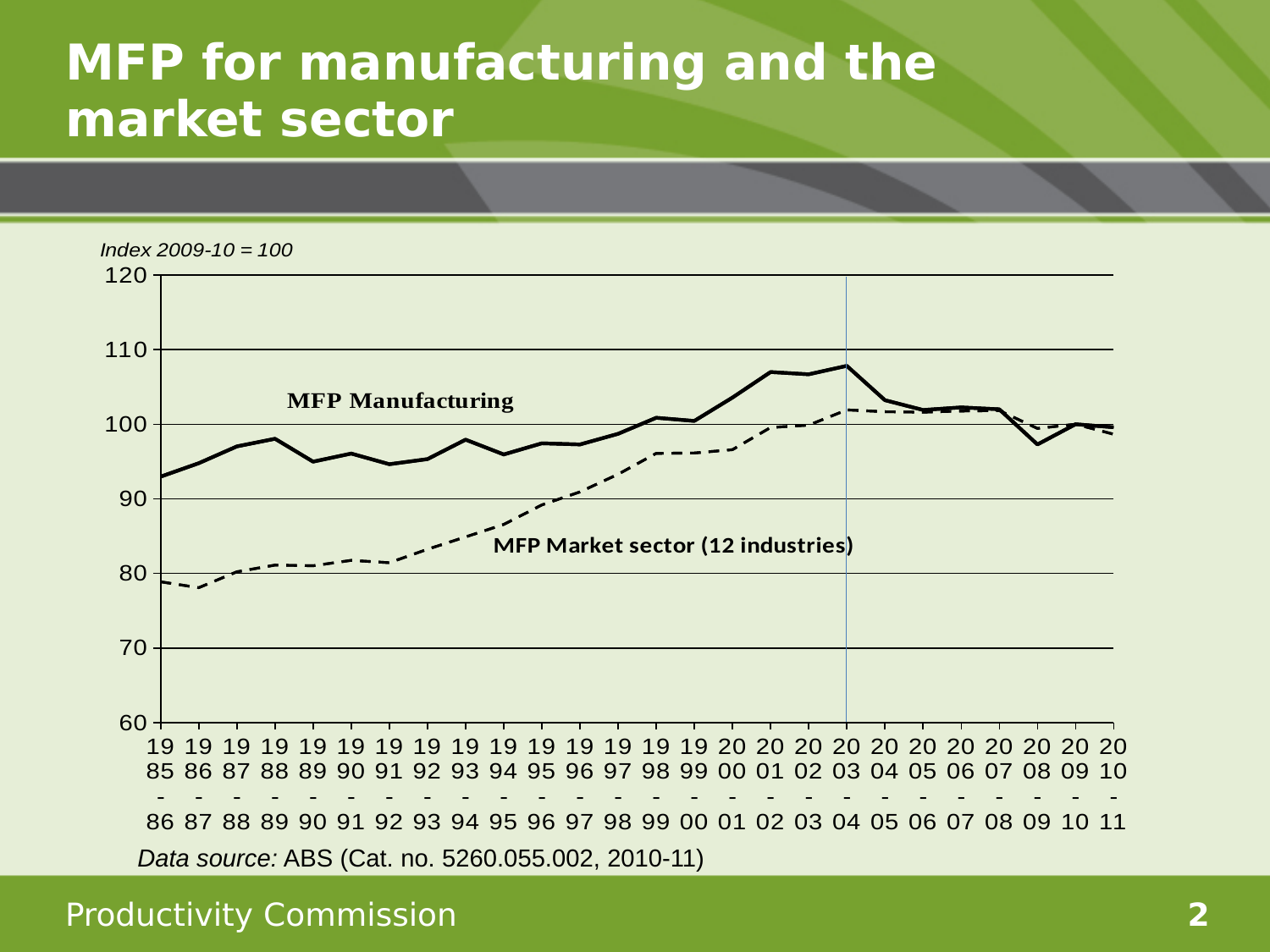

# MFP for manufacturing and the market sector

### Chart

| Category |  |  |  |  |
|---|---|---|---|---|
| 1985-86 | 78.88 | 92.97 | 78.88 | 92.97 |
| 1986-87 | 78.09 | 94.77 | 78.09 | 94.77 |
| 1987-88 | 80.22 | 97.02 | 80.22 | 97.02 |
| 1988-89 | 81.12 | 98.05 | 81.12 | 98.05 |
| 1989-90 | 81.03 | 94.98 | 81.03 | 94.98 |
| 1990-91 | 81.75 | 96.07 | 81.75 | 96.07 |
| 1991-92 | 81.44 | 94.64 | 81.44 | 94.64 |
| 1992-93 | 83.24 | 95.32 | 83.24 | 95.32 |
| 1993-94 | 84.89 | 97.93 | 84.89 | 97.93 |
| 1994-95 | 86.57 | 95.95 | 86.57 | 95.95 |
| 1995-96 | 89.18 | 97.44 | 89.18 | 97.44 |
| 1996-97 | 90.93 | 97.29 | 90.93 | 97.29 |
| 1997-98 | 93.29 | 98.71 | 93.29 | 98.71 |
| 1998-99 | 96.09 | 100.86 | 96.09 | 100.86 |
| 1999-00 | 96.14 | 100.44 | 96.14 | 100.44 |
| 2000-01 | 96.59 | 103.57 | 96.59 | 103.57 |
| 2001-02 | 99.55 | 106.99 | 99.55 | 106.99 |
| 2002-03 | 99.88 | 106.69 | 99.88 | 106.69 |
| 2003-04 | 101.92 | 107.82 | 101.92 | 107.82 |
| 2004-05 | 101.67 | 103.22 | 101.67 | 103.22 |
| 2005-06 | 101.61 | 101.91 | 101.61 | 101.91 |
| 2006-07 | 101.76 | 102.26 | 101.76 | 102.26 |
| 2007-08 | 101.82 | 102.0 | 101.82 | 102.0 |
| 2008-09 | 99.43 | 97.29 | 99.43 | 97.29 |
| 2009-10 | 100.0 | 100.0 | 100.0 | 100.0 |
| 2010-11 | 98.66 | 99.59 | 98.66 | 99.59 |
Data source: ABS (Cat. no. 5260.055.002, 2010-11)